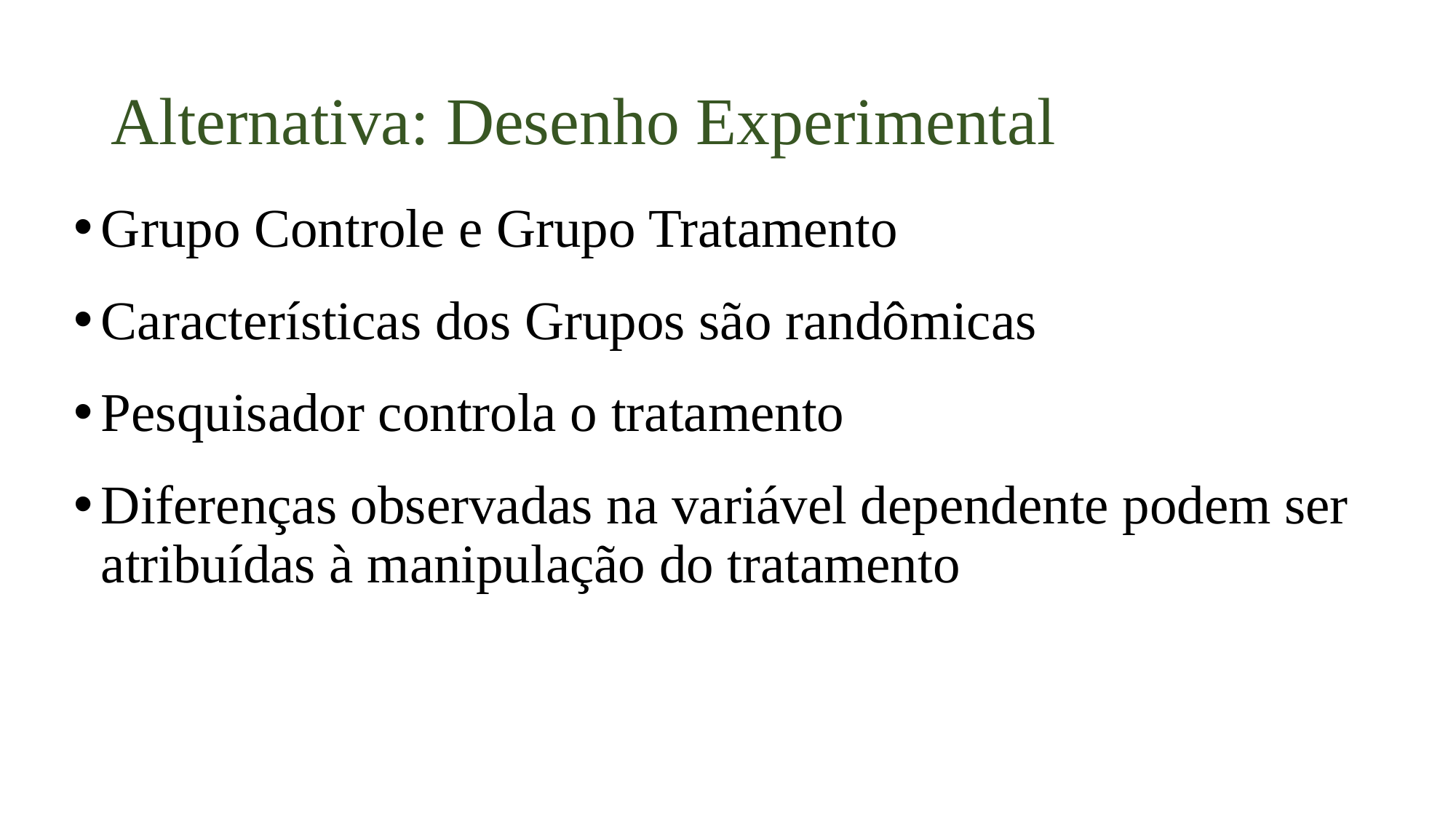

# Alternativa: Desenho Experimental
Grupo Controle e Grupo Tratamento
Características dos Grupos são randômicas
Pesquisador controla o tratamento
Diferenças observadas na variável dependente podem ser atribuídas à manipulação do tratamento